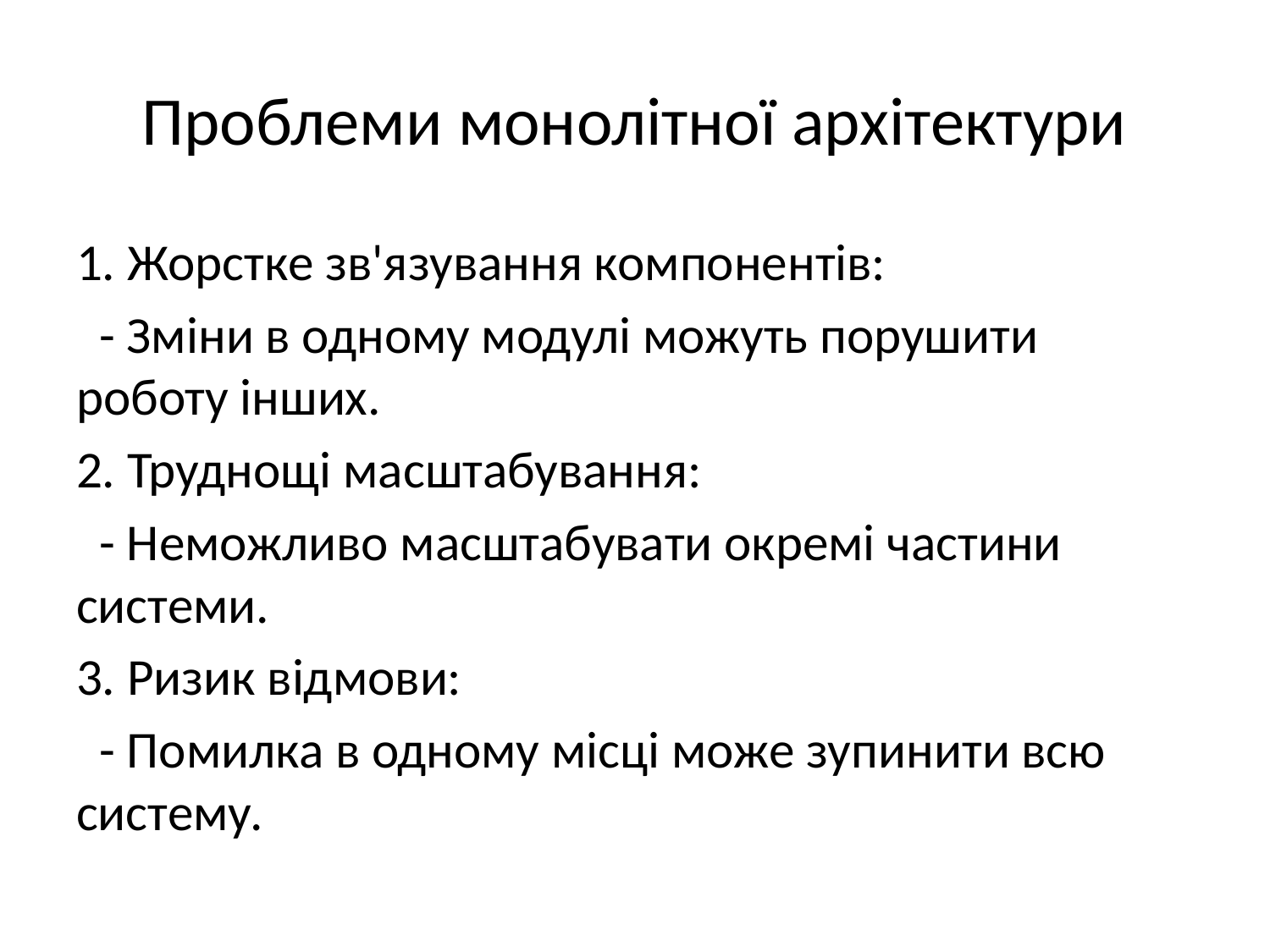

# Проблеми монолітної архітектури
1. Жорстке зв'язування компонентів:
  - Зміни в одному модулі можуть порушити роботу інших.
2. Труднощі масштабування:
  - Неможливо масштабувати окремі частини системи.
3. Ризик відмови:
  - Помилка в одному місці може зупинити всю систему.